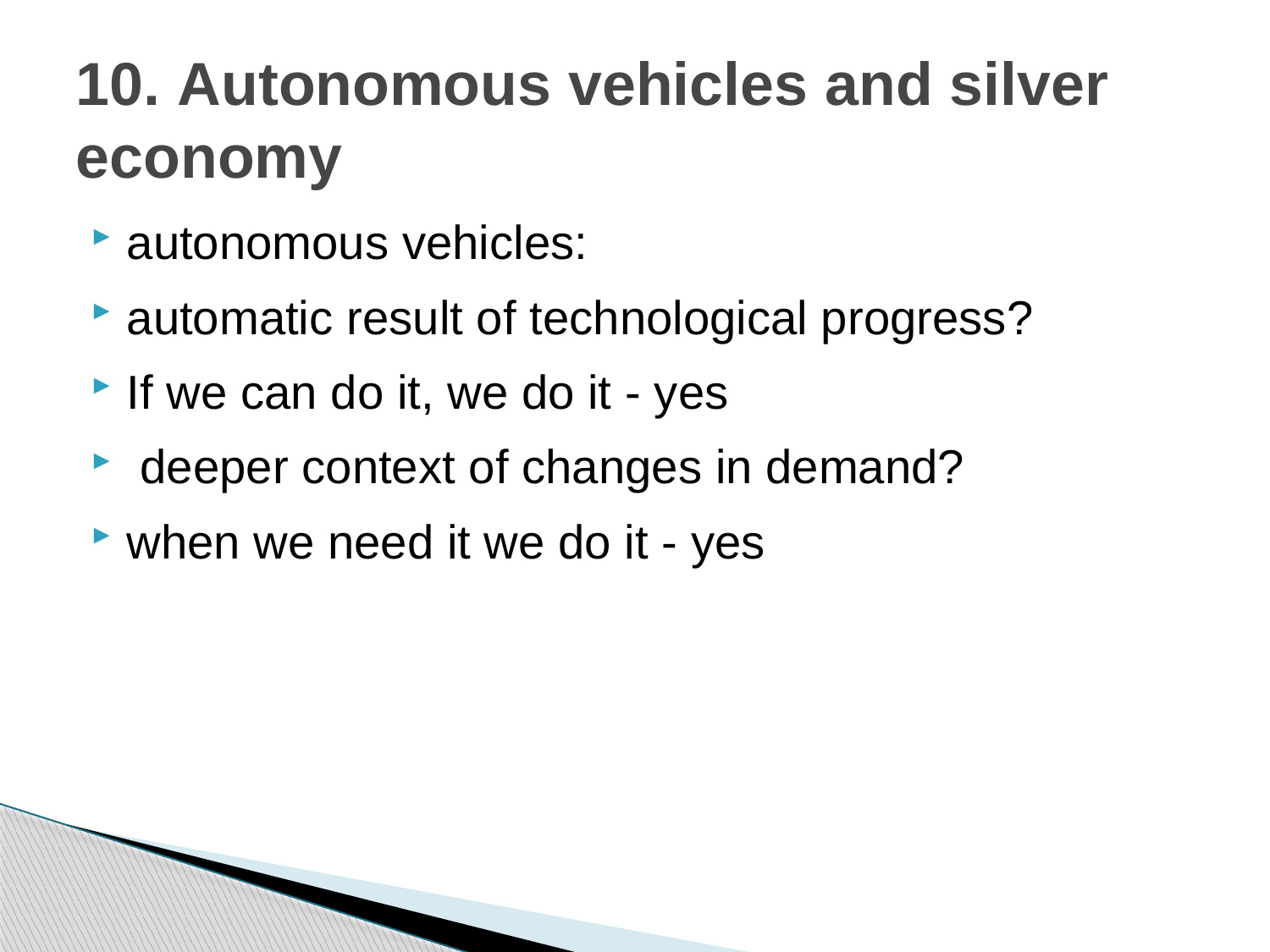

# 10. Autonomous vehicles and silver economy
autonomous vehicles:
automatic result of technological progress?
If we can do it, we do it - yes
 deeper context of changes in demand?
when we need it we do it - yes